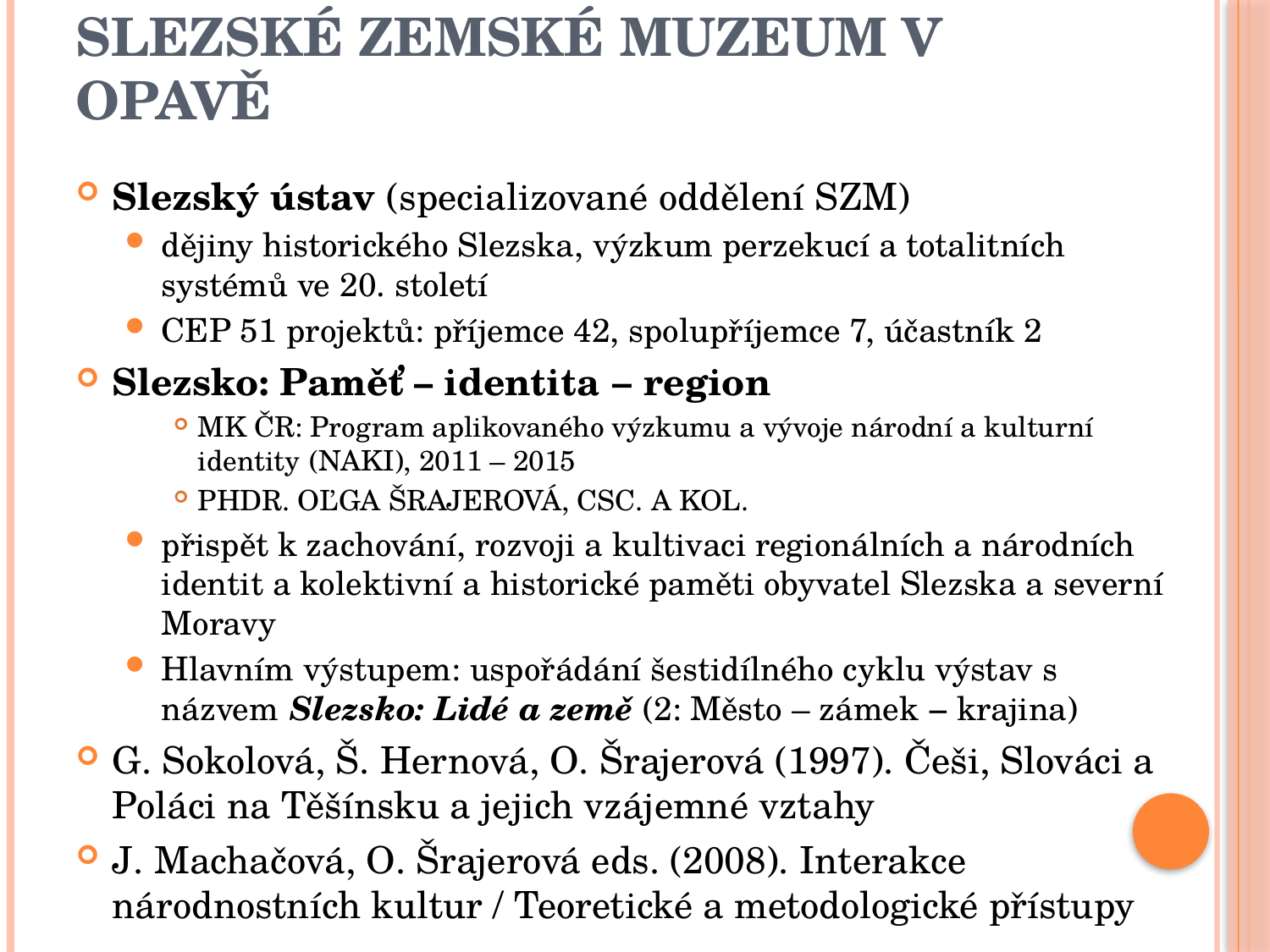

# Slezské zemské muzeum v opavě
Slezský ústav (specializované oddělení SZM)
dějiny historického Slezska, výzkum perzekucí a totalitních systémů ve 20. století
CEP 51 projektů: příjemce 42, spolupříjemce 7, účastník 2
Slezsko: Paměť – identita − region
MK ČR: Program aplikovaného výzkumu a vývoje národní a kulturní identity (NAKI), 2011 – 2015
PHDR. OĽGA ŠRAJEROVÁ, CSC. A KOL.
přispět k zachování, rozvoji a kultivaci regionálních a národních identit a kolektivní a historické paměti obyvatel Slezska a severní Moravy
Hlavním výstupem: uspořádání šestidílného cyklu výstav s názvem Slezsko: Lidé a země (2: Město – zámek − krajina)
G. Sokolová, Š. Hernová, O. Šrajerová (1997). Češi, Slováci a Poláci na Těšínsku a jejich vzájemné vztahy
J. Machačová, O. Šrajerová eds. (2008). Interakce národnostních kultur / Teoretické a metodologické přístupy